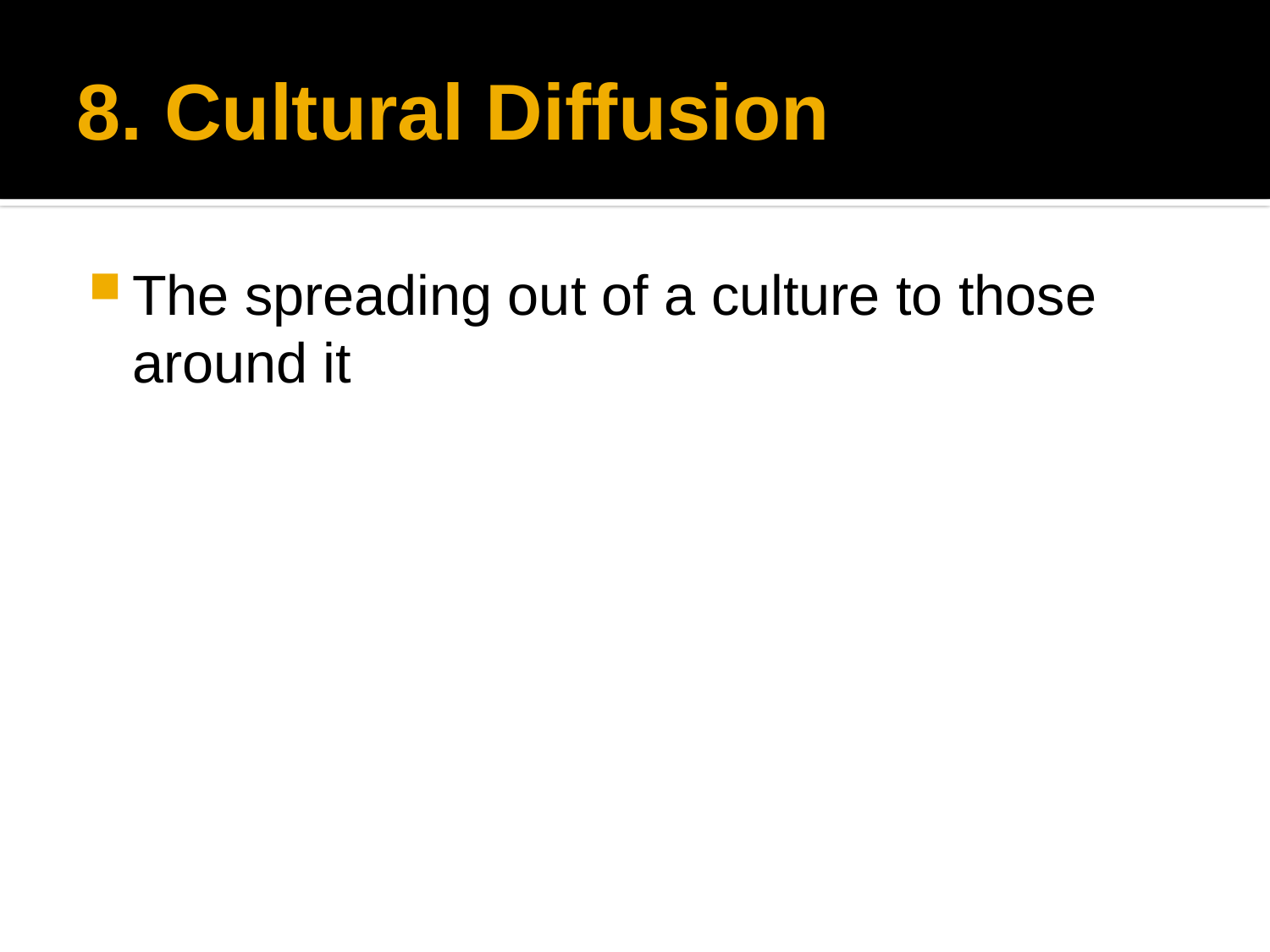

# 8. Cultural Diffusion
The spreading out of a culture to those around it